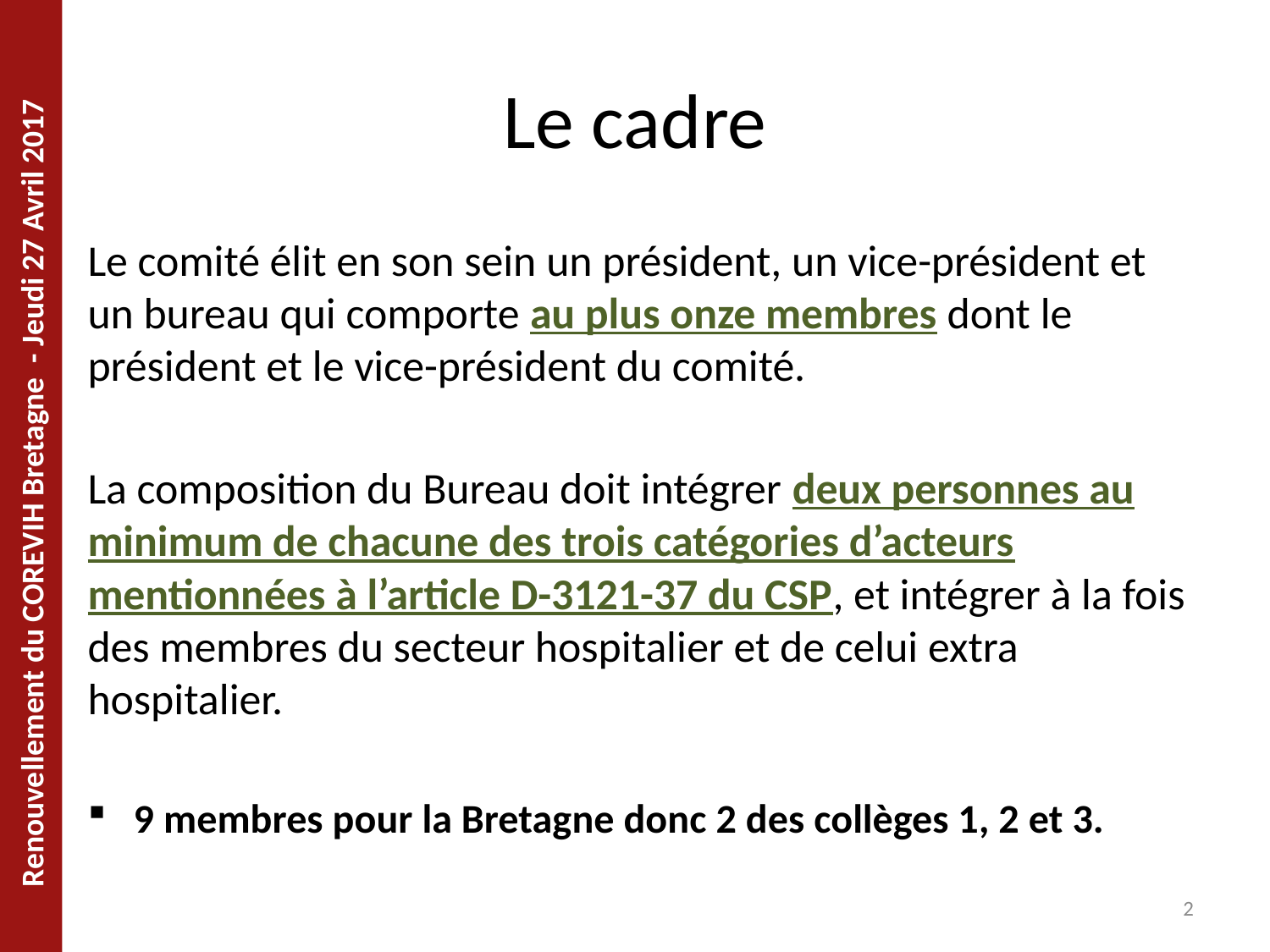

# Le cadre
Le comité élit en son sein un président, un vice-président et un bureau qui comporte au plus onze membres dont le président et le vice-président du comité.

La composition du Bureau doit intégrer deux personnes au minimum de chacune des trois catégories d’acteurs mentionnées à l’article D-3121-37 du CSP, et intégrer à la fois des membres du secteur hospitalier et de celui extra hospitalier.

9 membres pour la Bretagne donc 2 des collèges 1, 2 et 3.

Renouvellement du COREVIH Bretagne  - Jeudi 27 Avril 2017
2